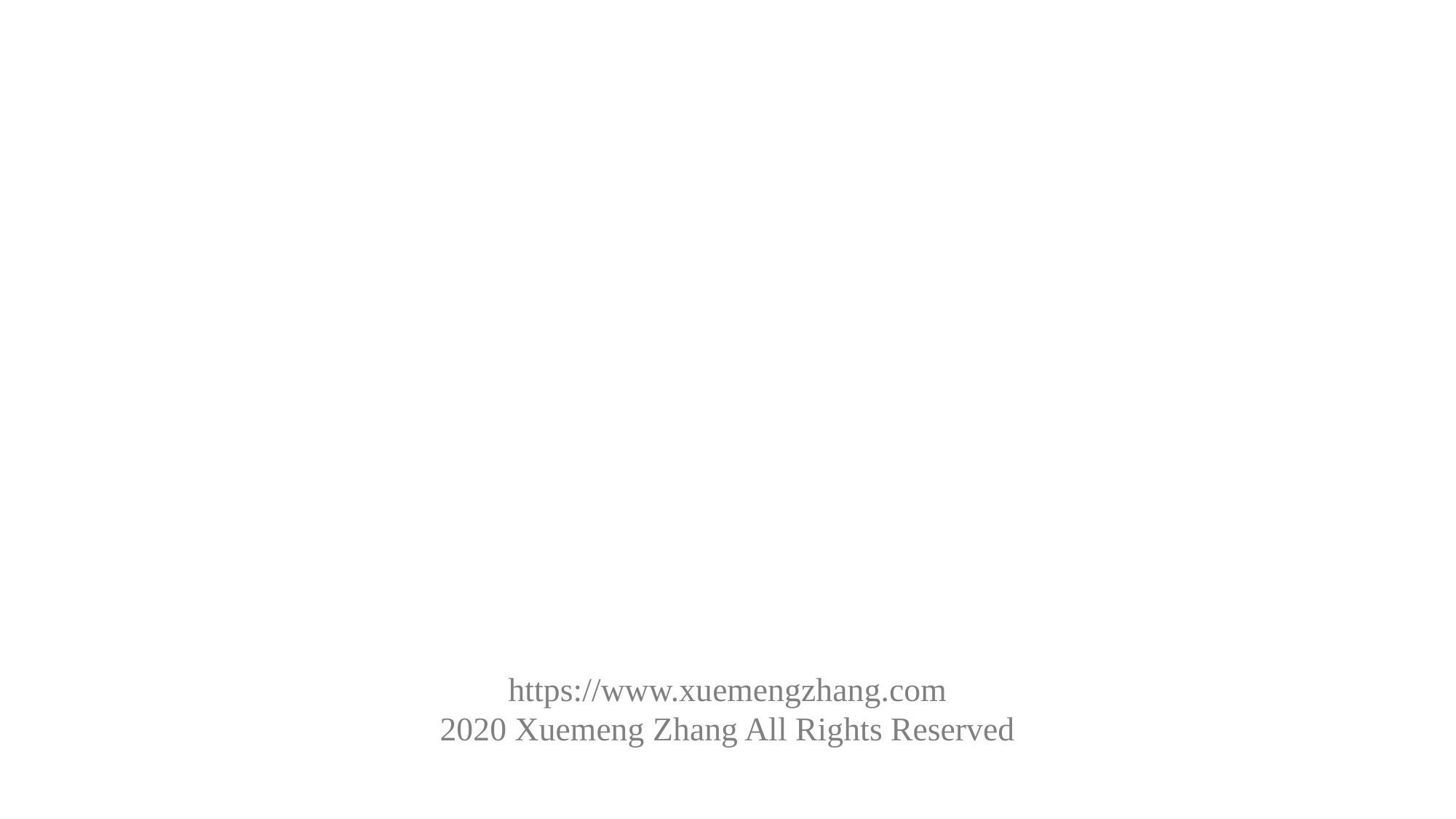

https://www.xuemengzhang.com
2020 Xuemeng Zhang All Rights Reserved